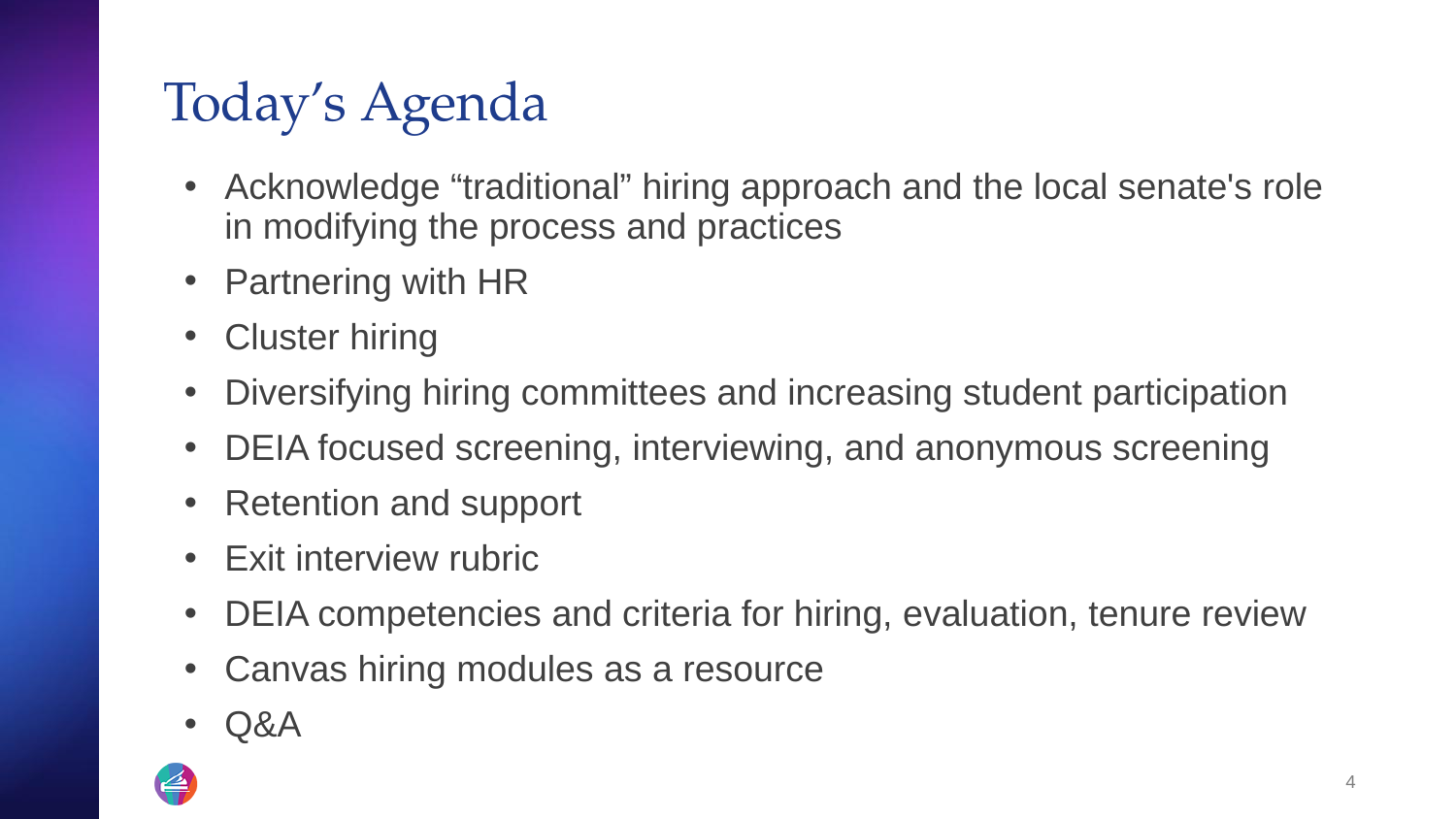

# Today’s Agenda
Acknowledge “traditional” hiring approach and the local senate's role in modifying the process and practices
Partnering with HR
Cluster hiring
Diversifying hiring committees and increasing student participation
DEIA focused screening, interviewing, and anonymous screening
Retention and support
Exit interview rubric
DEIA competencies and criteria for hiring, evaluation, tenure review
Canvas hiring modules as a resource
Q&A

4